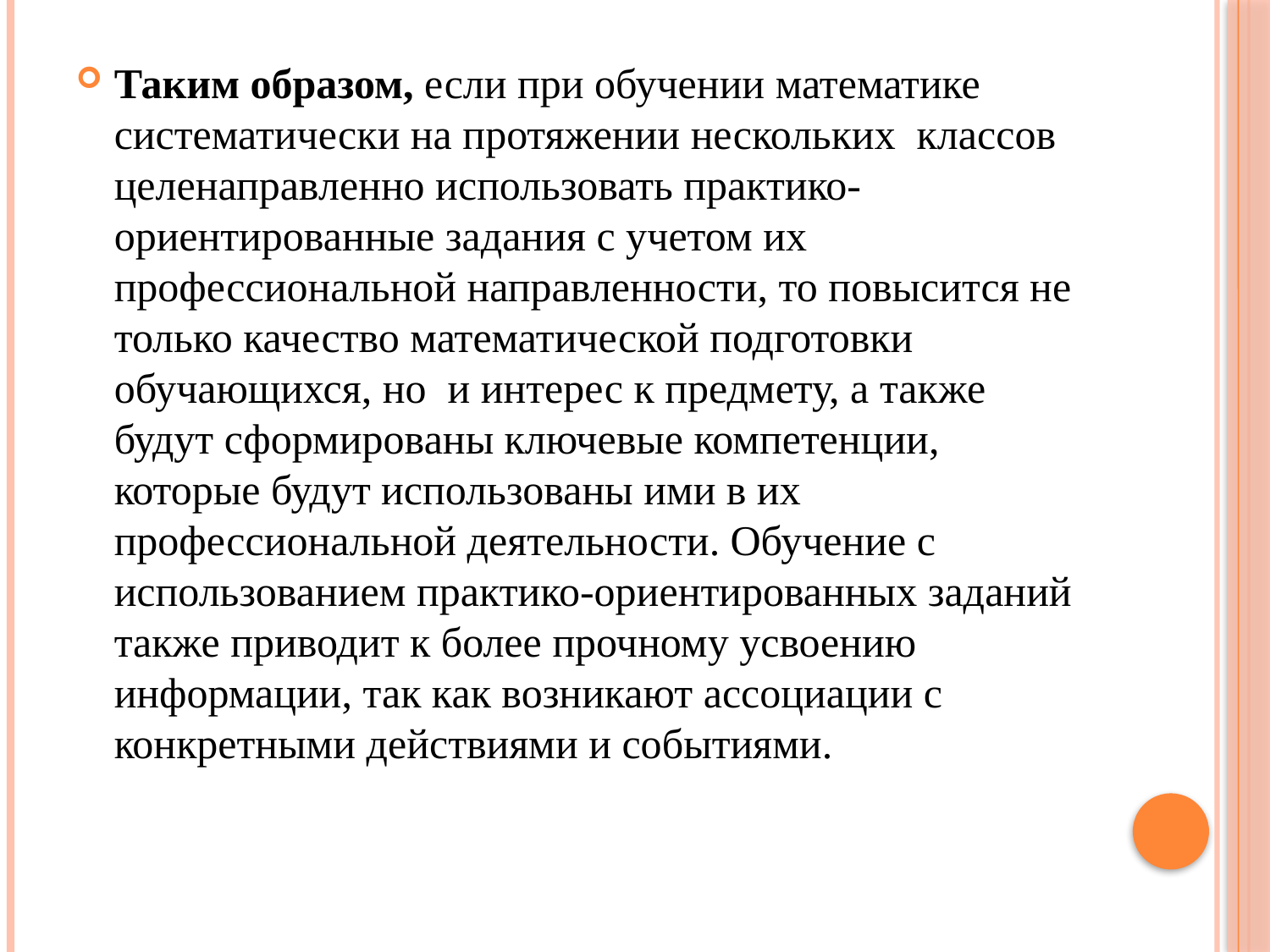

#
Таким образом, если при обучении математике систематически на протяжении нескольких  классов целенаправленно использовать практико-ориентированные задания с учетом их профессиональной направленности, то повысится не только качество математической подготовки обучающихся, но  и интерес к предмету, а также будут сформированы ключевые компетенции, которые будут использованы ими в их профессиональной деятельности. Обучение с использованием практико-ориентированных заданий  также приводит к более прочному усвоению информации, так как возникают ассоциации с конкретными действиями и событиями.